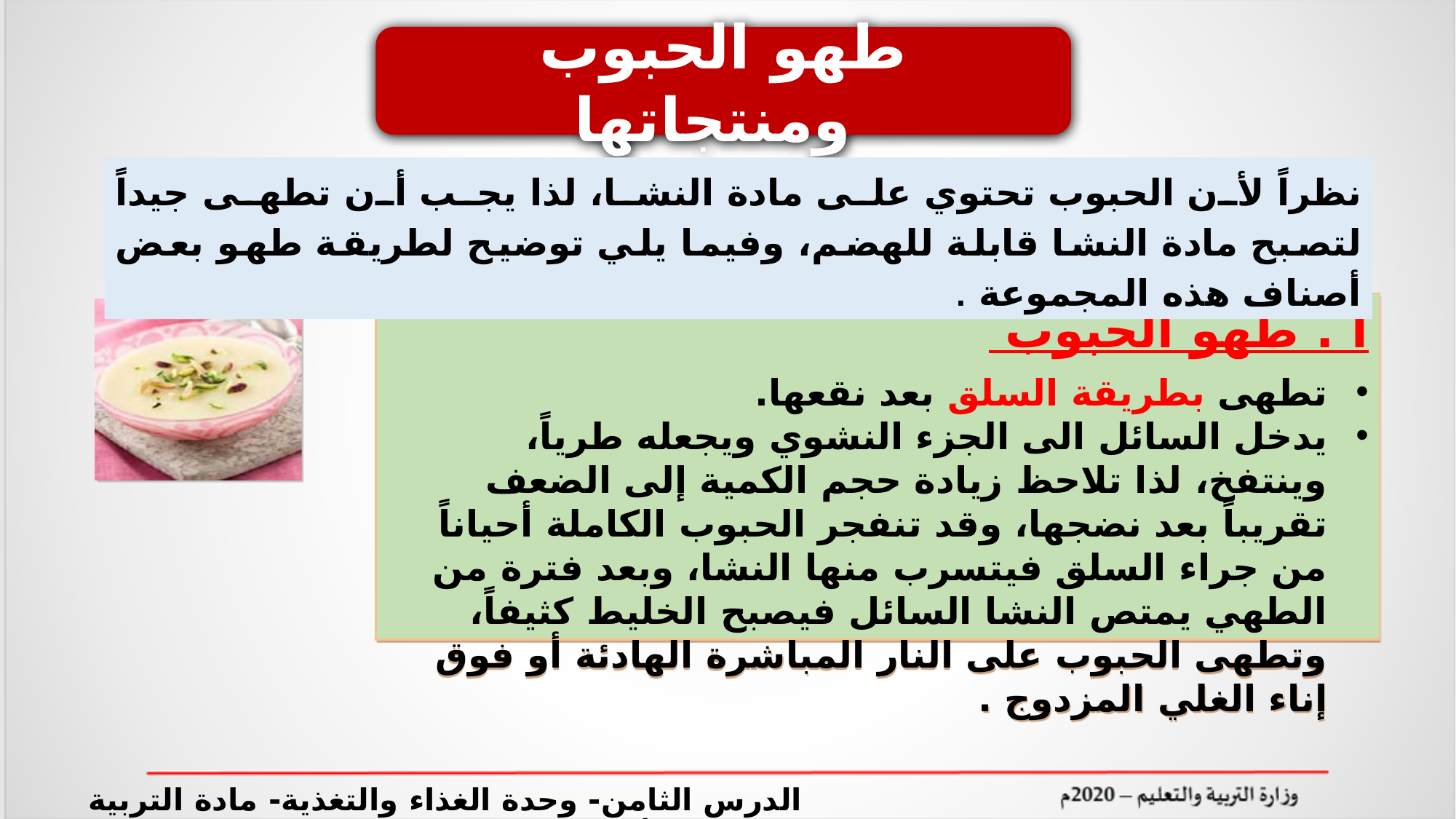

طهو الحبوب ومنتجاتها
نظراً لأن الحبوب تحتوي على مادة النشا، لذا يجب أن تطهى جيداً لتصبح مادة النشا قابلة للهضم، وفيما يلي توضيح لطريقة طهو بعض أصناف هذه المجموعة .
أ . طهو الحبوب
تطهى بطريقة السلق بعد نقعها.
يدخل السائل الى الجزء النشوي ويجعله طرياً، وينتفخ، لذا تلاحظ زيادة حجم الكمية إلى الضعف تقريباً بعد نضجها، وقد تنفجر الحبوب الكاملة أحياناً من جراء السلق فيتسرب منها النشا، وبعد فترة من الطهي يمتص النشا السائل فيصبح الخليط كثيفاً، وتطهى الحبوب على النار المباشرة الهادئة أو فوق إناء الغلي المزدوج .

الدرس الثامن- وحدة الغذاء والتغذية- مادة التربية الأسرية-الصف الثالث الإعدادي